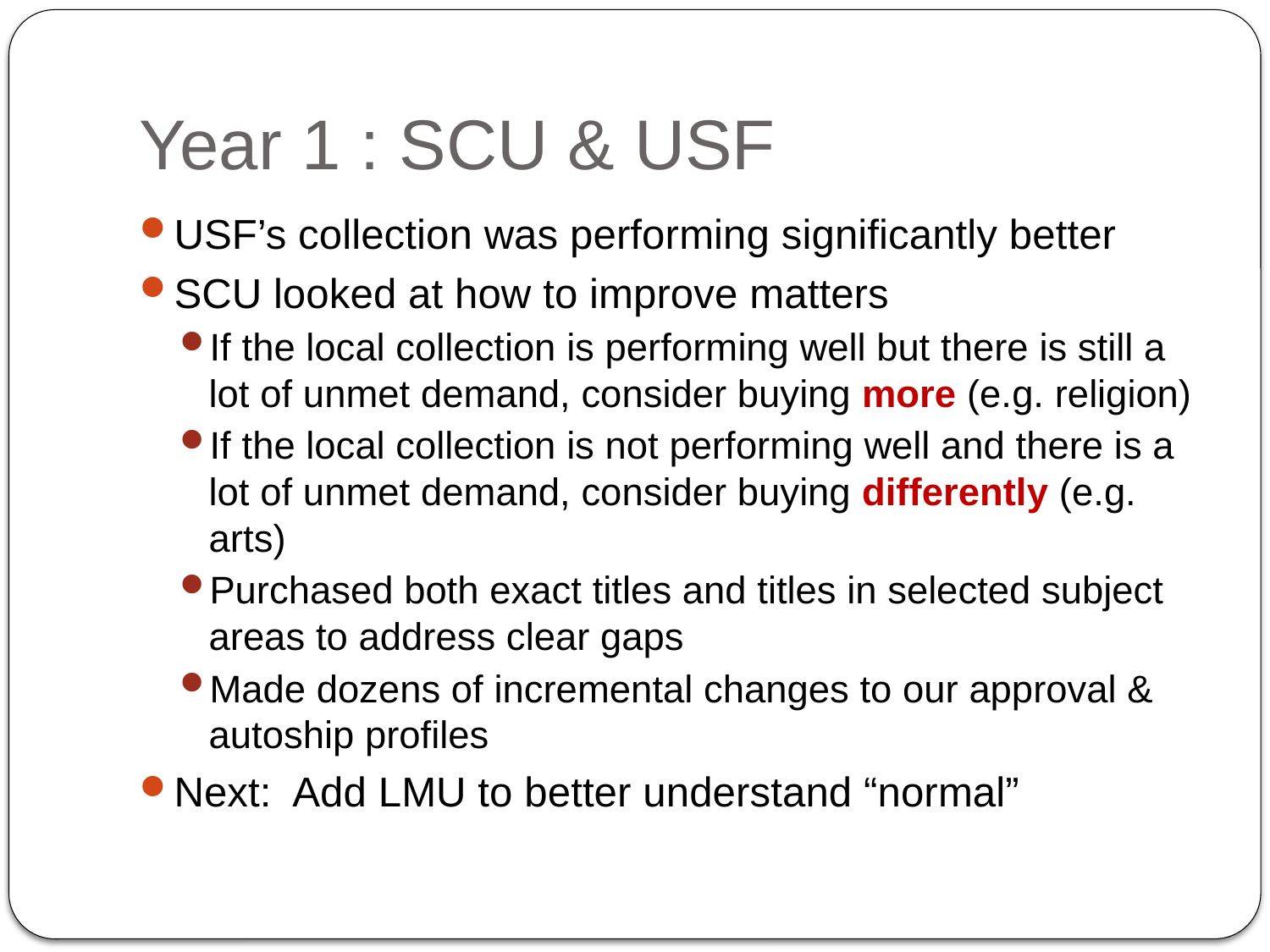

# Year 1 : SCU & USF
USF’s collection was performing significantly better
SCU looked at how to improve matters
If the local collection is performing well but there is still a lot of unmet demand, consider buying more (e.g. religion)
If the local collection is not performing well and there is a lot of unmet demand, consider buying differently (e.g. arts)
Purchased both exact titles and titles in selected subject areas to address clear gaps
Made dozens of incremental changes to our approval & autoship profiles
Next:  Add LMU to better understand “normal”